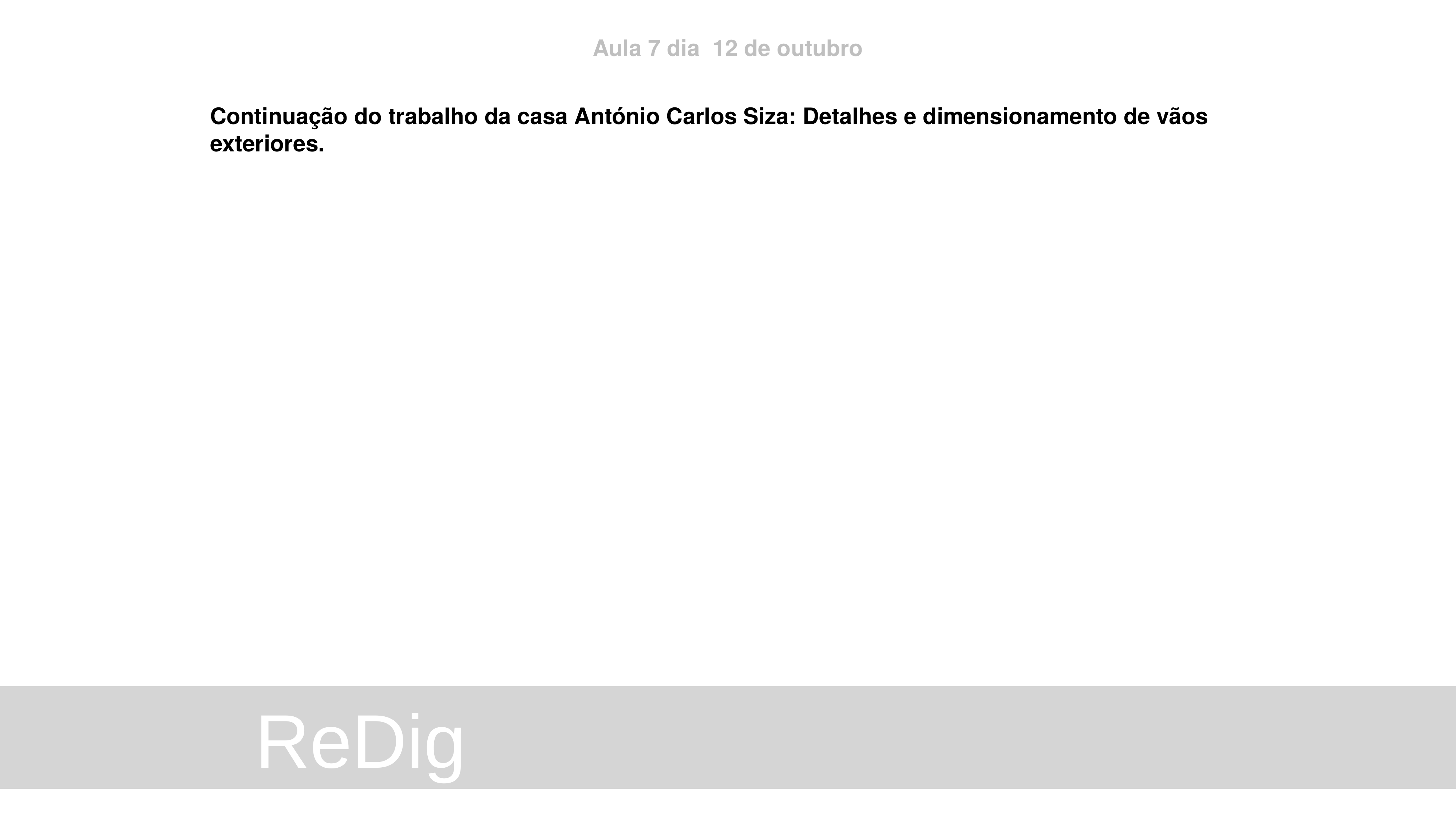

Aula 7 dia  12 de outubro
Continuação do trabalho da casa António Carlos Siza: Detalhes e dimensionamento de vãos exteriores.
            ReDig